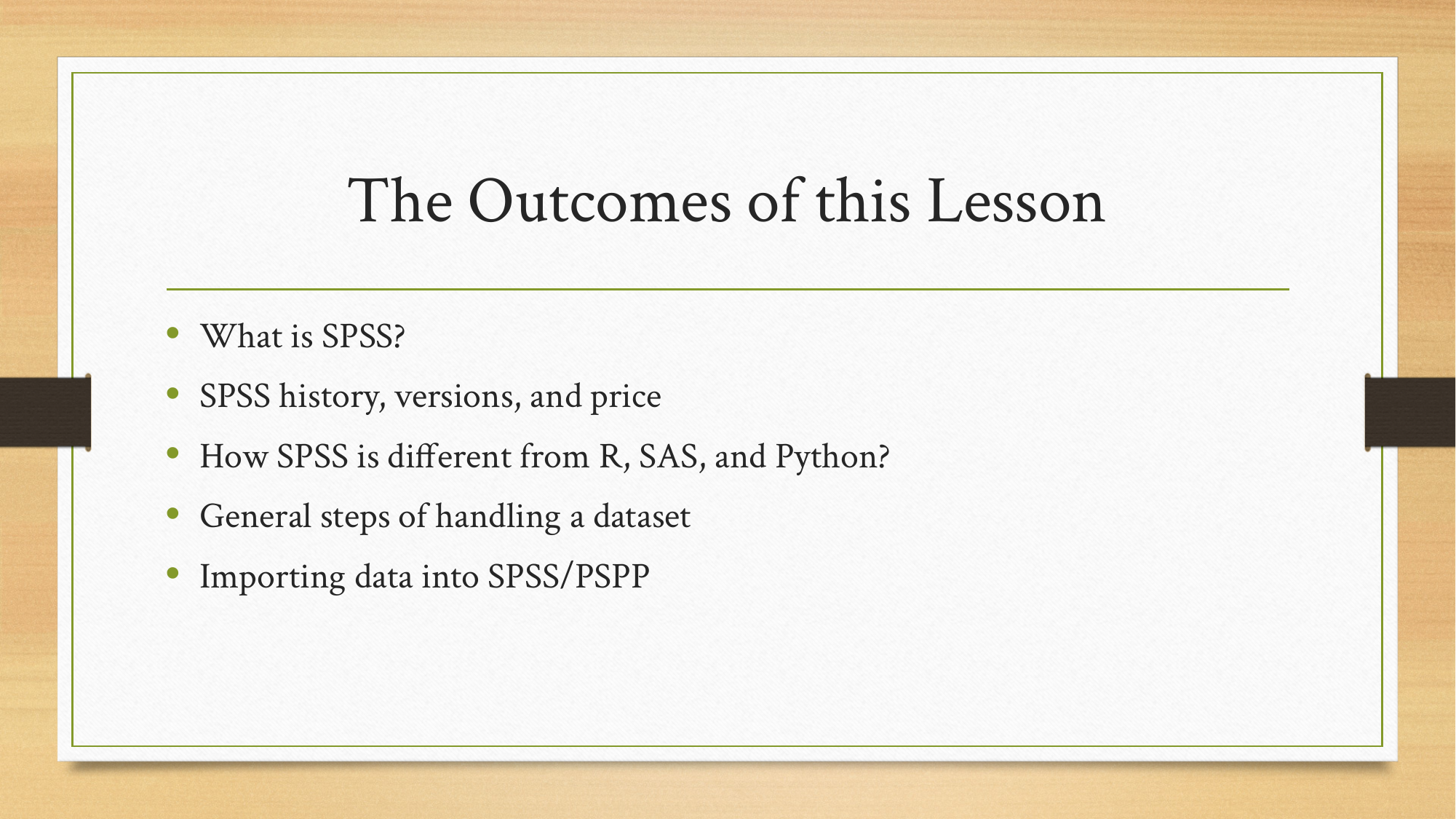

# The Outcomes of this Lesson
What is SPSS?
SPSS history, versions, and price
How SPSS is different from R, SAS, and Python?
General steps of handling a dataset
Importing data into SPSS/PSPP